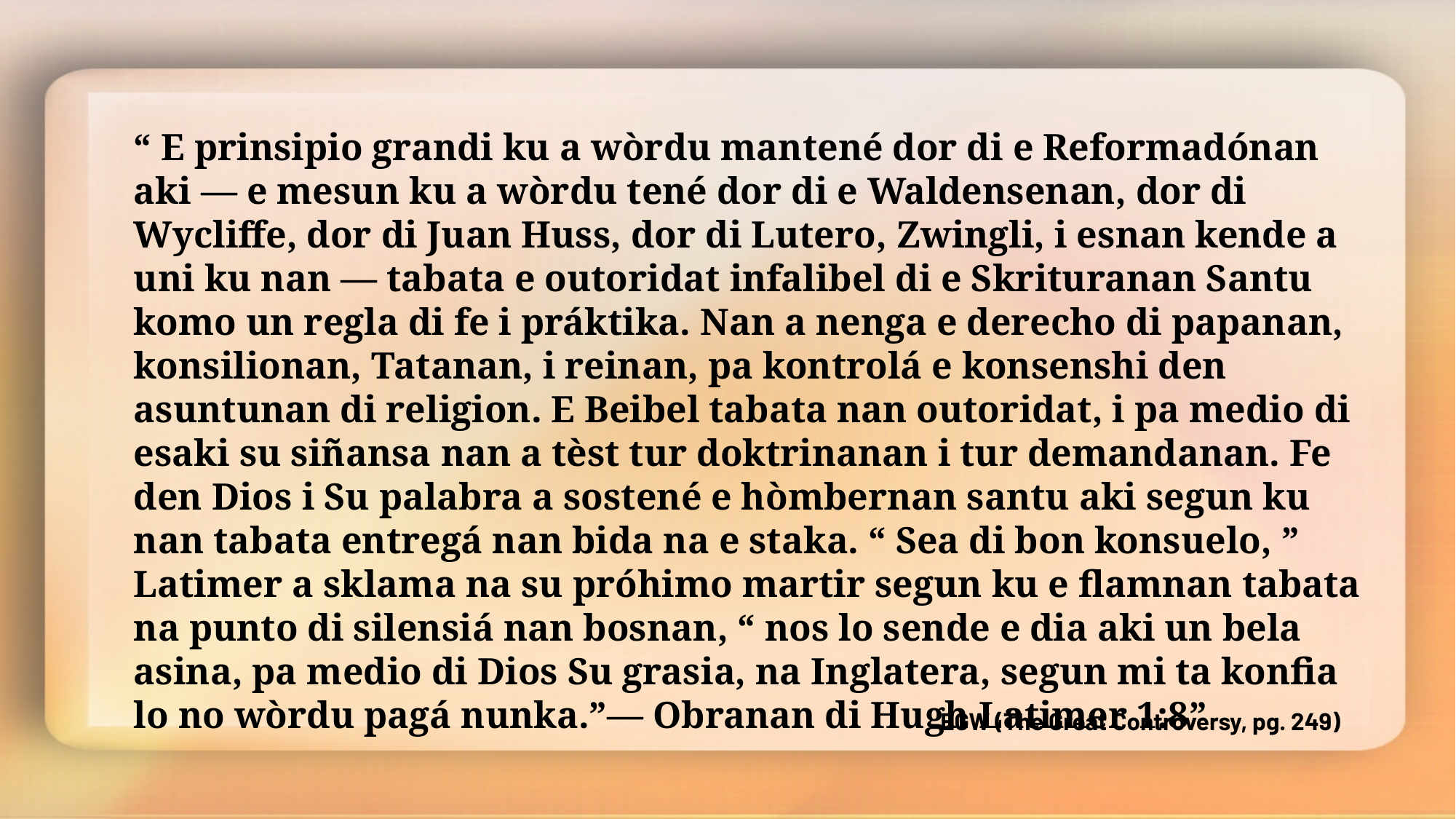

“ E prinsipio grandi ku a wòrdu mantené dor di e Reformadónan aki — e mesun ku a wòrdu tené dor di e Waldensenan, dor di Wycliffe, dor di Juan Huss, dor di Lutero, Zwingli, i esnan kende a uni ku nan — tabata e outoridat infalibel di e Skrituranan Santu komo un regla di fe i práktika. Nan a nenga e derecho di papanan, konsilionan, Tatanan, i reinan, pa kontrolá e konsenshi den asuntunan di religion. E Beibel tabata nan outoridat, i pa medio di esaki su siñansa nan a tèst tur doktrinanan i tur demandanan. Fe den Dios i Su palabra a sostené e hòmbernan santu aki segun ku nan tabata entregá nan bida na e staka. “ Sea di bon konsuelo, ” Latimer a sklama na su próhimo martir segun ku e flamnan tabata na punto di silensiá nan bosnan, “ nos lo sende e dia aki un bela asina, pa medio di Dios Su grasia, na Inglatera, segun mi ta konfia lo no wòrdu pagá nunka.”— Obranan di Hugh Latimer 1:8”
EGW (The Great Controversy, pg. 249)